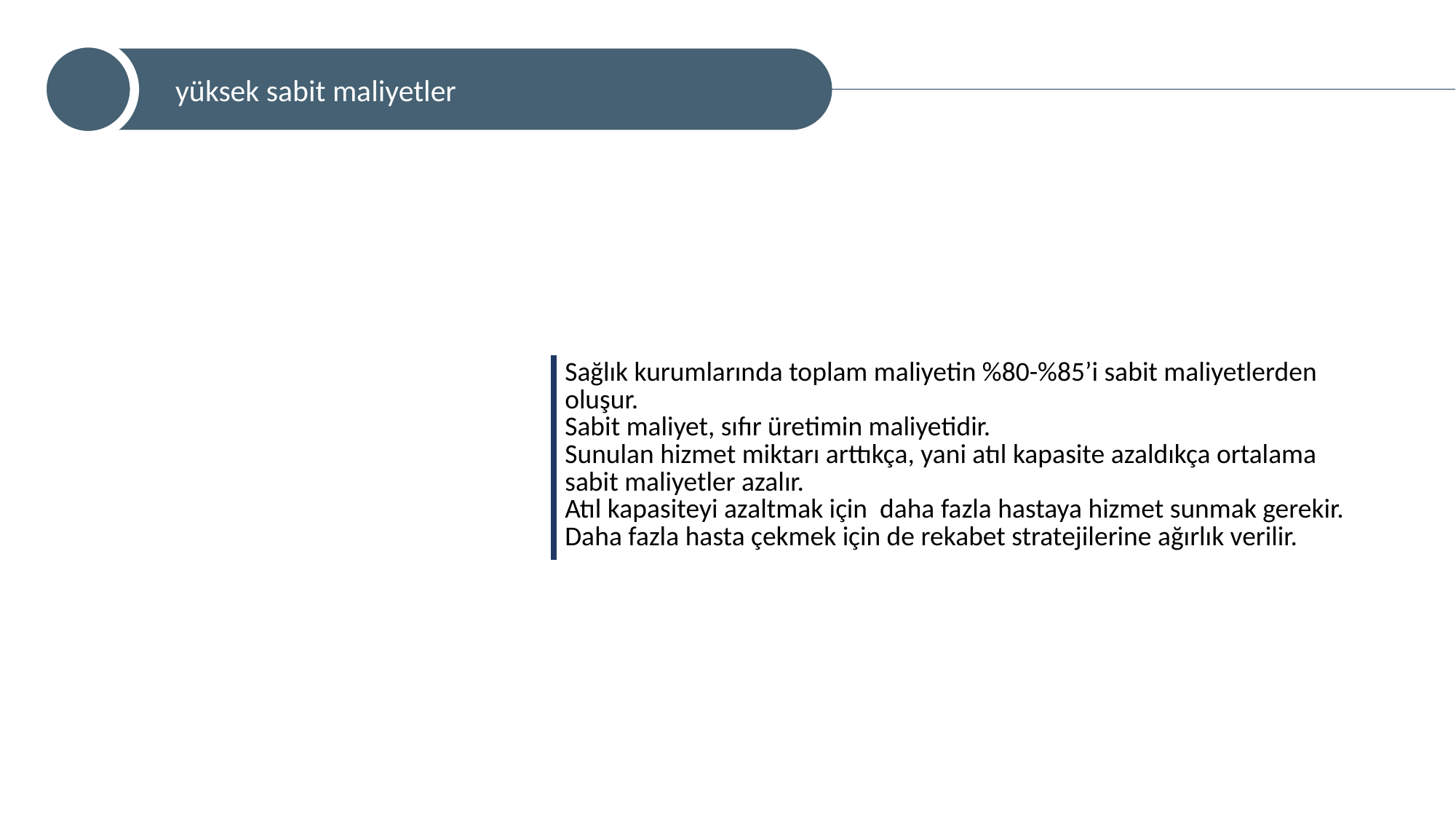

yüksek sabit maliyetler
| Sağlık kurumlarında toplam maliyetin %80-%85’i sabit maliyetlerden oluşur. Sabit maliyet, sıfır üretimin maliyetidir. Sunulan hizmet miktarı arttıkça, yani atıl kapasite azaldıkça ortalama sabit maliyetler azalır. Atıl kapasiteyi azaltmak için daha fazla hastaya hizmet sunmak gerekir. Daha fazla hasta çekmek için de rekabet stratejilerine ağırlık verilir. |
| --- |